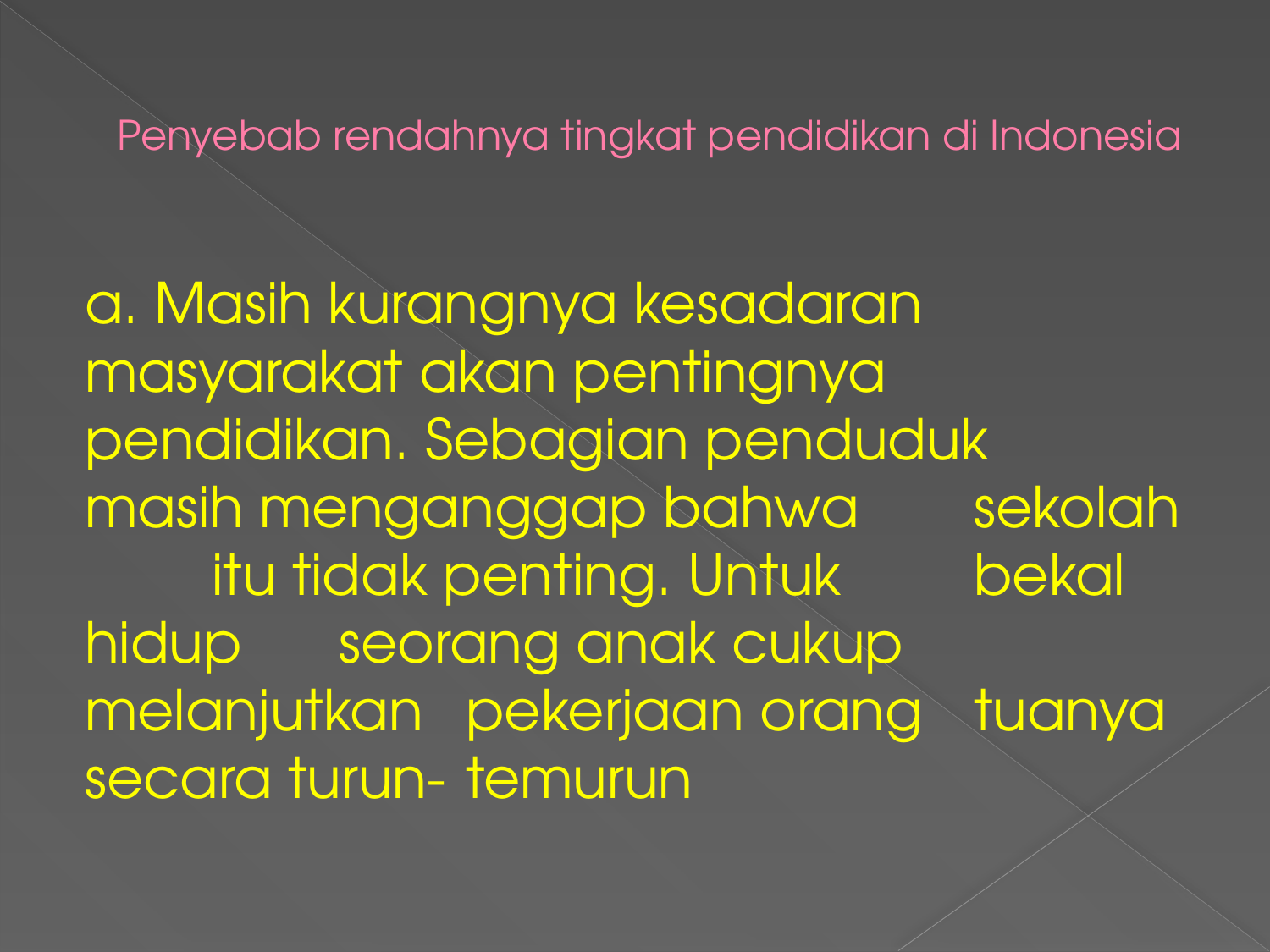

# Penyebab rendahnya tingkat pendidikan di Indonesia
a. Masih kurangnya kesadaran 	masyarakat akan pentingnya 	pendidikan. Sebagian penduduk 	masih menganggap bahwa 	sekolah 	itu tidak penting. Untuk 	bekal hidup 	seorang anak cukup 	melanjutkan 	pekerjaan orang 	tuanya secara turun-	temurun